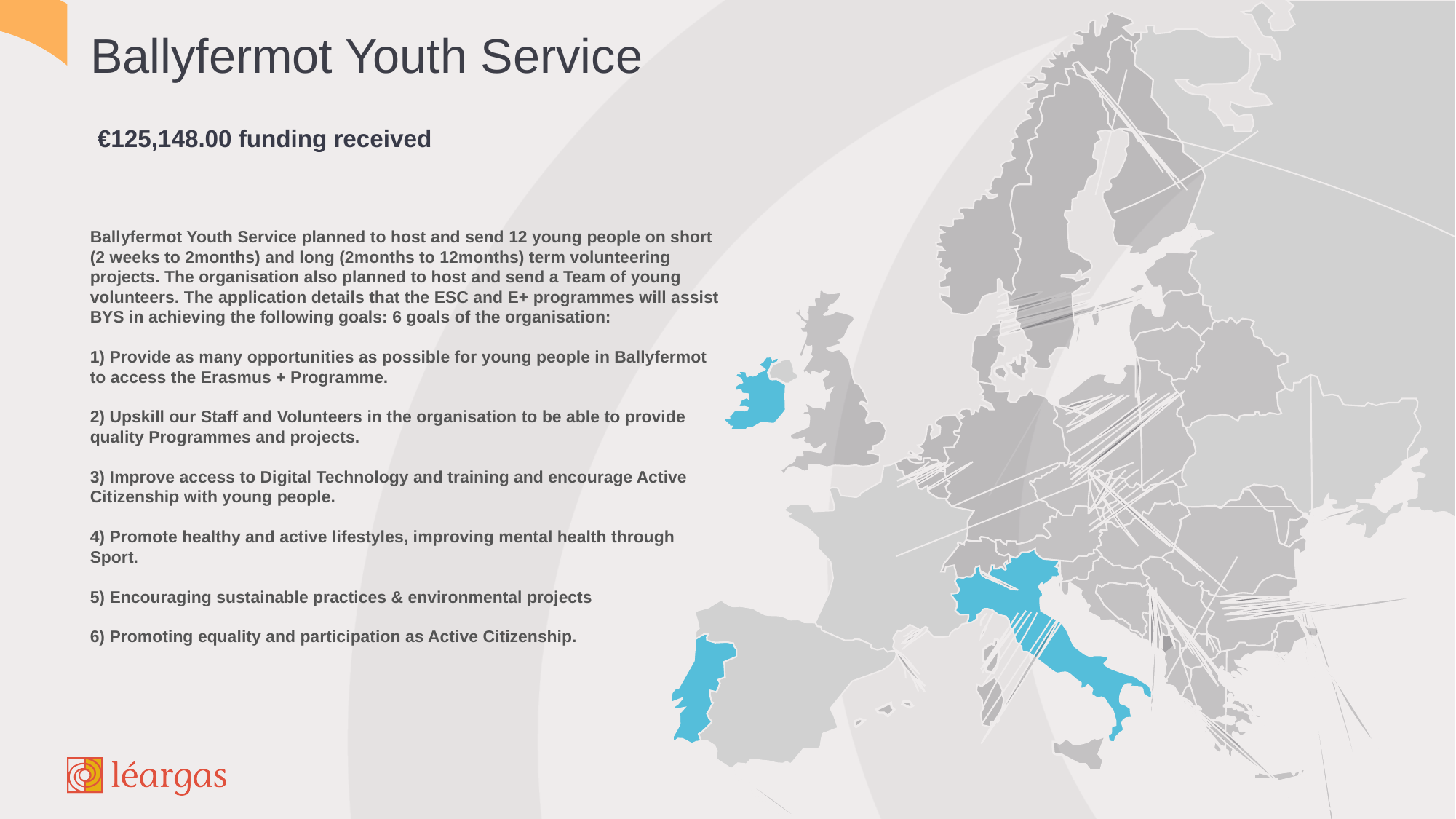

# Ballyfermot Youth Service
 €125,148.00 funding received
Ballyfermot Youth Service planned to host and send 12 young people on short (2 weeks to 2months) and long (2months to 12months) term volunteering projects. The organisation also planned to host and send a Team of young volunteers. The application details that the ESC and E+ programmes will assist BYS in achieving the following goals: 6 goals of the organisation:

1) Provide as many opportunities as possible for young people in Ballyfermot to access the Erasmus + Programme.

2) Upskill our Staff and Volunteers in the organisation to be able to provide quality Programmes and projects.

3) Improve access to Digital Technology and training and encourage Active Citizenship with young people.

4) Promote healthy and active lifestyles, improving mental health through Sport.

5) Encouraging sustainable practices & environmental projects

6) Promoting equality and participation as Active Citizenship.